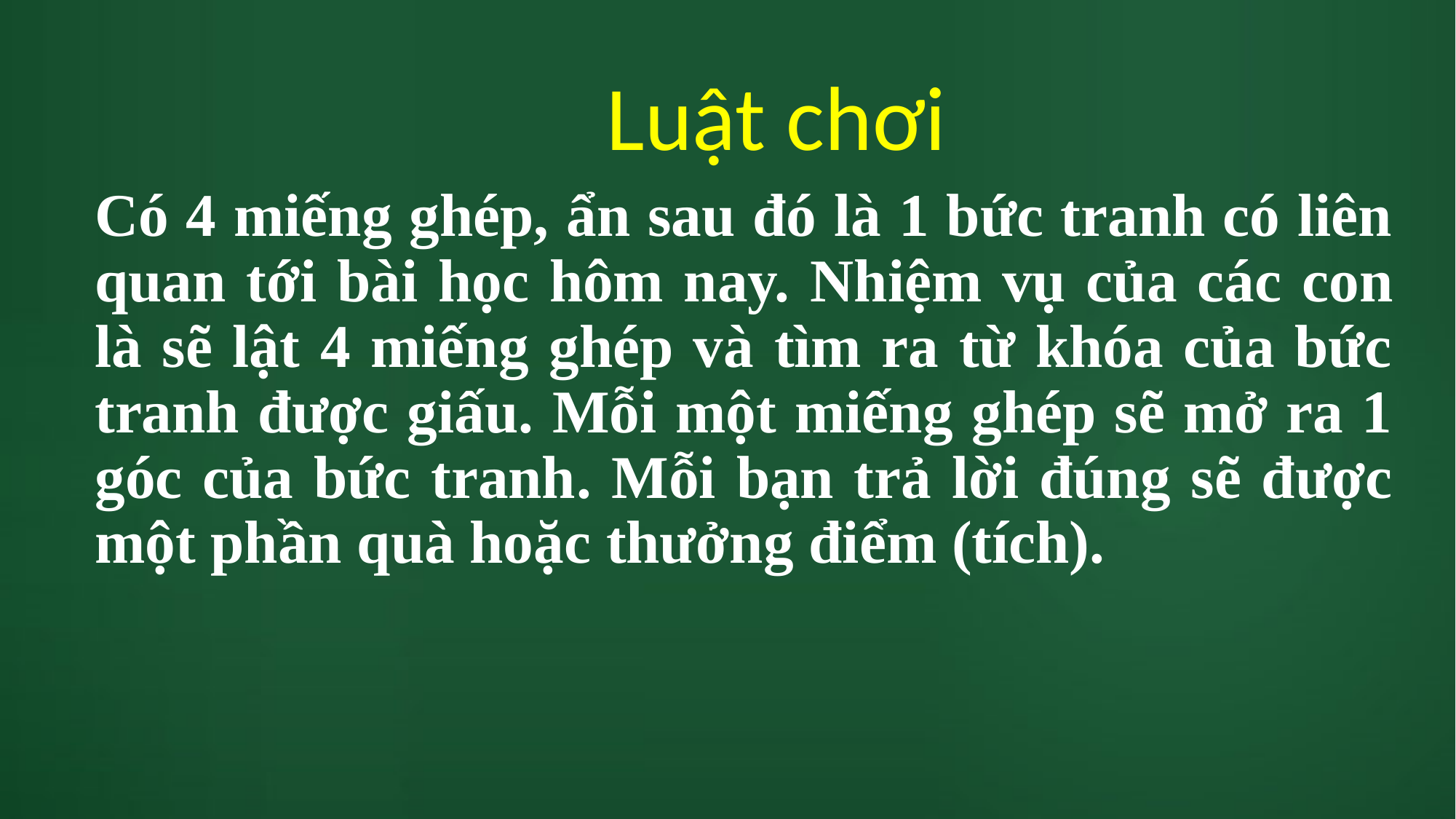

Luật chơi
Có 4 miếng ghép, ẩn sau đó là 1 bức tranh có liên quan tới bài học hôm nay. Nhiệm vụ của các con là sẽ lật 4 miếng ghép và tìm ra từ khóa của bức tranh được giấu. Mỗi một miếng ghép sẽ mở ra 1 góc của bức tranh. Mỗi bạn trả lời đúng sẽ được một phần quà hoặc thưởng điểm (tích).